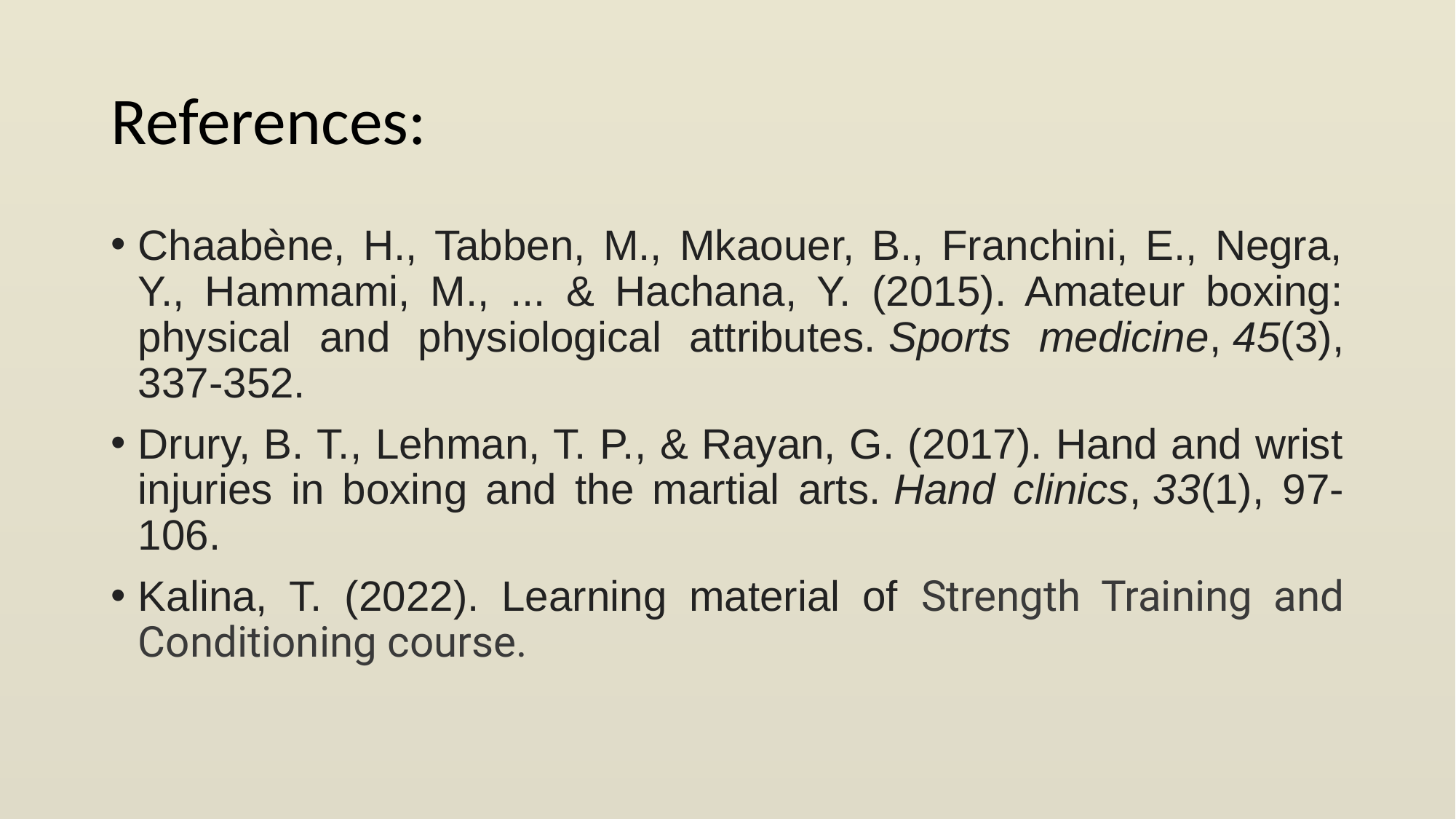

# References:
Chaabène, H., Tabben, M., Mkaouer, B., Franchini, E., Negra, Y., Hammami, M., ... & Hachana, Y. (2015). Amateur boxing: physical and physiological attributes. Sports medicine, 45(3), 337-352.
Drury, B. T., Lehman, T. P., & Rayan, G. (2017). Hand and wrist injuries in boxing and the martial arts. Hand clinics, 33(1), 97-106.
Kalina, T. (2022). Learning material of Strength Training and Conditioning course.